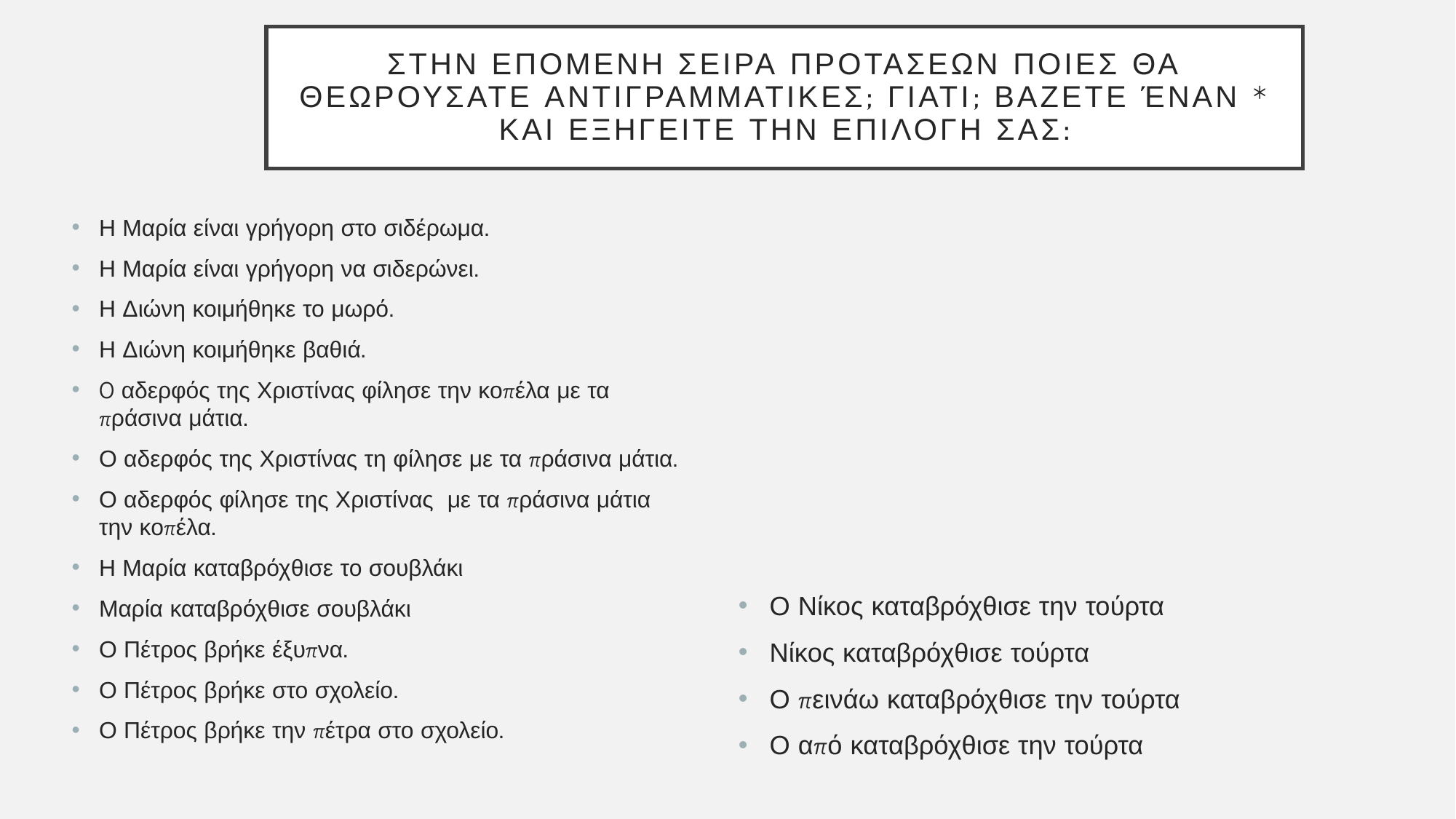

# Στην επομενη σειρα προτασεων ποιες θα θεωρουσατε αντιγραμματικες; Γιατι; Βαζετε έναν * και εξηγειτε την επιλογη σας:
Η Μαρία είναι γρήγορη στο σιδέρωμα.
Η Μαρία είναι γρήγορη να σιδερώνει.
Η Διώνη κοιμήθηκε το μωρό.
Η Διώνη κοιμήθηκε βαθιά.
O αδερφός της Χριστίνας φίλησε την κοπέλα με τα πράσινα μάτια.
Ο αδερφός της Χριστίνας τη φίλησε με τα πράσινα μάτια.
Ο αδερφός φίλησε της Χριστίνας  με τα πράσινα μάτια την κοπέλα.
Η Μαρία καταβρόχθισε το σουβλάκι
Μαρία καταβρόχθισε σουβλάκι
Ο Πέτρος βρήκε έξυπνα.
Ο Πέτρος βρήκε στο σχολείο.
Ο Πέτρος βρήκε την πέτρα στο σχολείο.

Ο Νίκος καταβρόχθισε την τούρτα
Νίκος καταβρόχθισε τούρτα
Ο πεινάω καταβρόχθισε την τούρτα
Ο από καταβρόχθισε την τούρτα